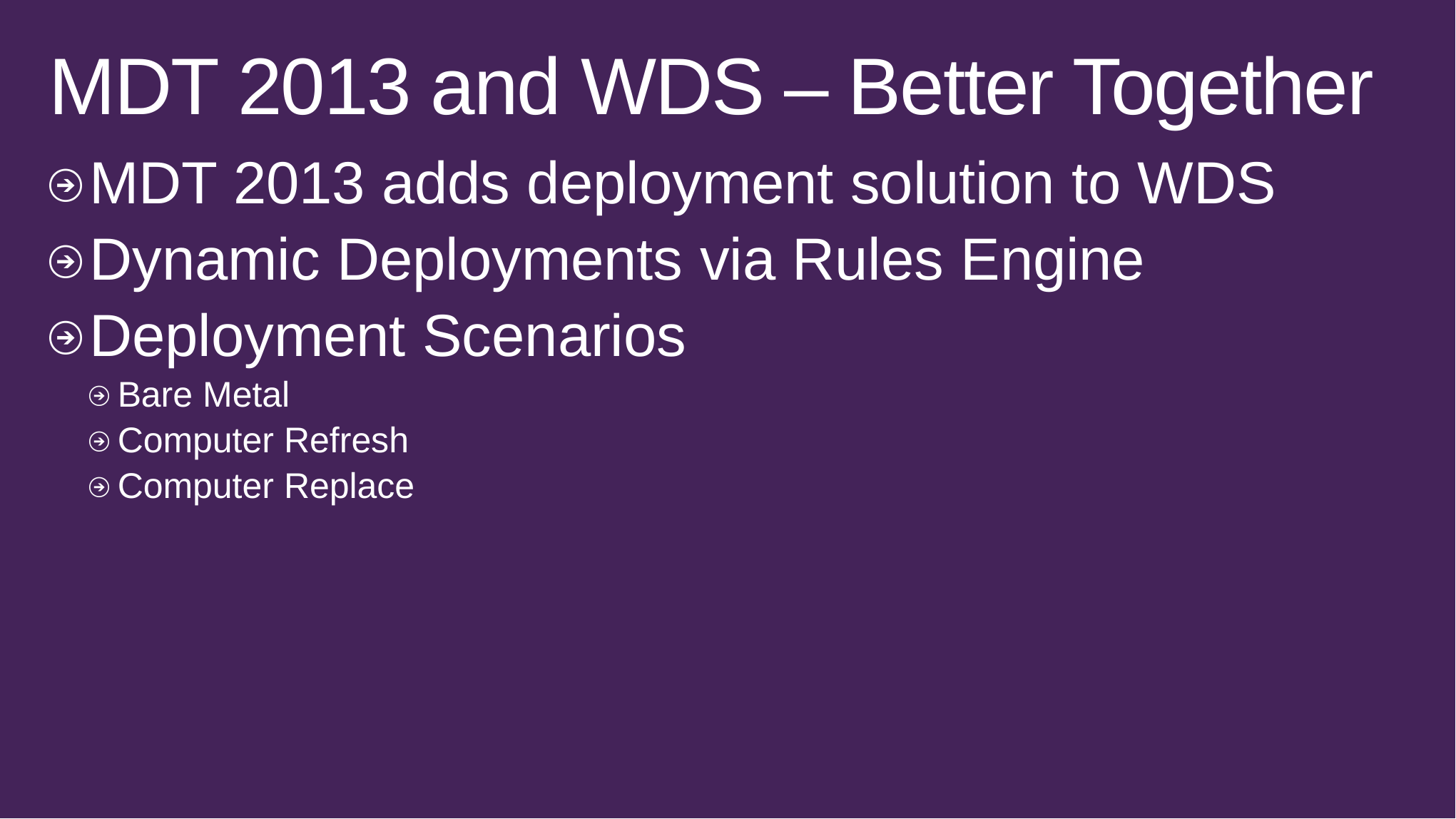

# MDT 2013 and WDS – Better Together
MDT 2013 adds deployment solution to WDS
Dynamic Deployments via Rules Engine
Deployment Scenarios
Bare Metal
Computer Refresh
Computer Replace